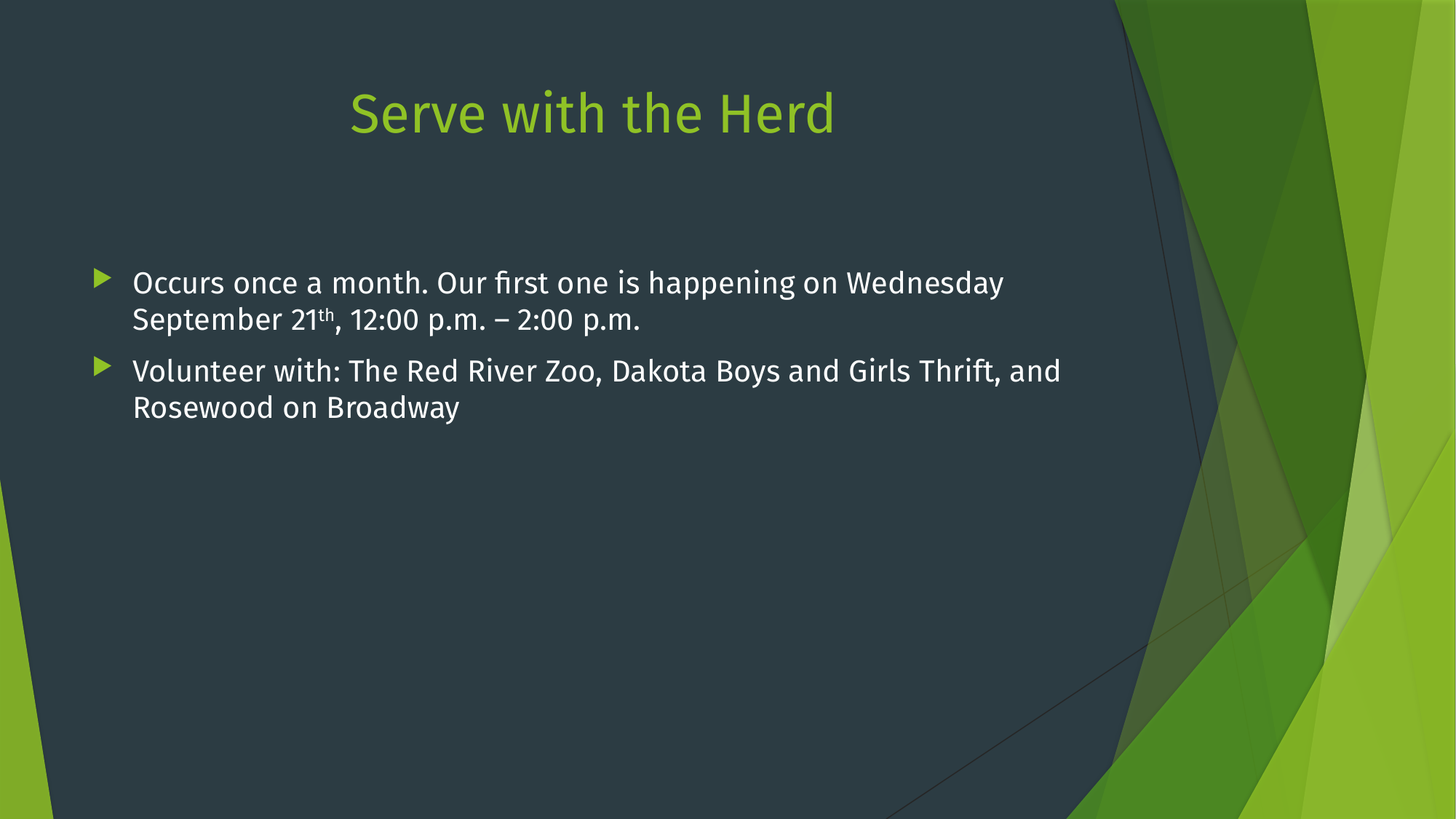

# Serve with the Herd
Occurs once a month. Our first one is happening on Wednesday September 21th, 12:00 p.m. – 2:00 p.m.
Volunteer with: The Red River Zoo, Dakota Boys and Girls Thrift, and Rosewood on Broadway